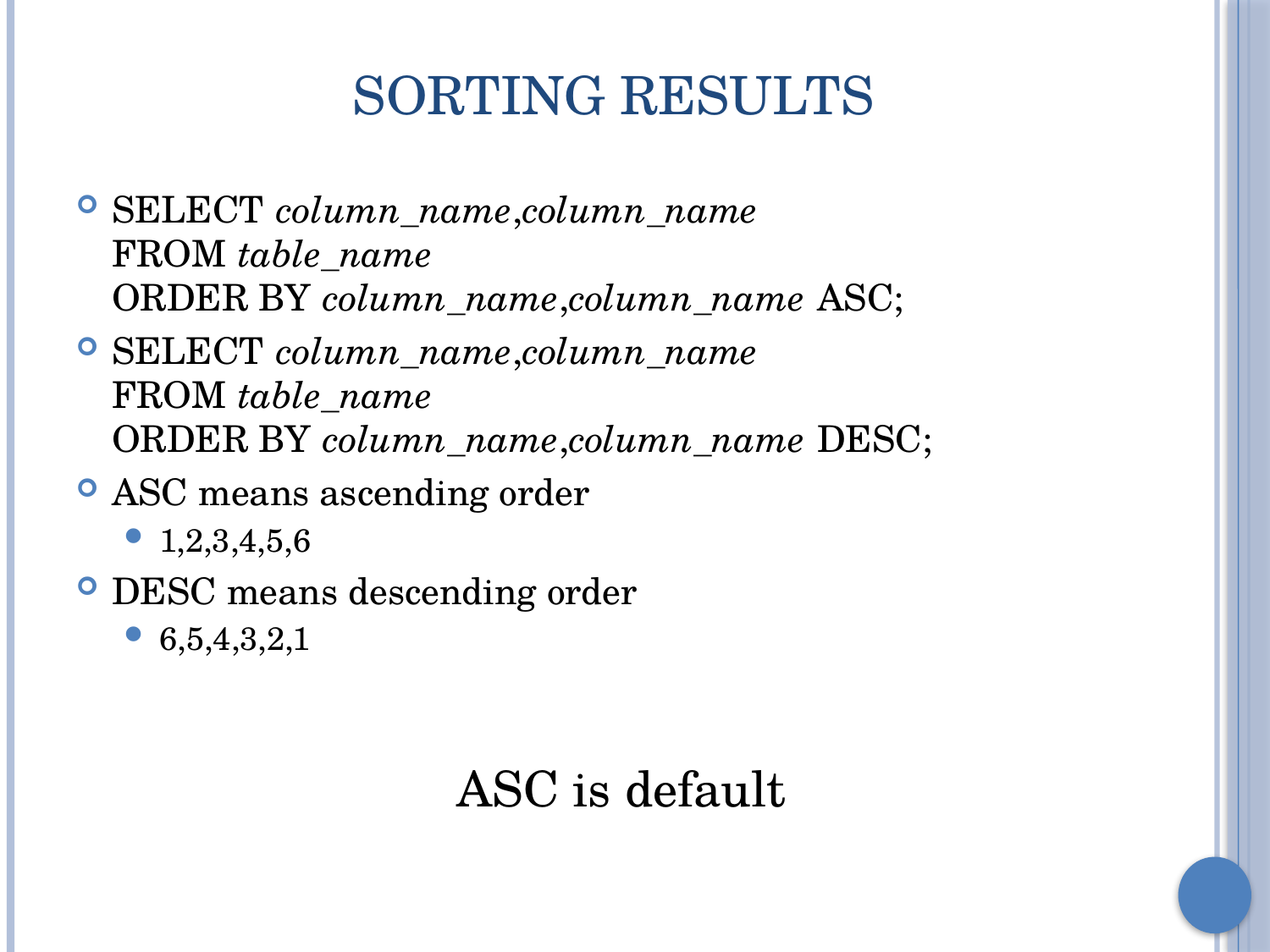

# Sorting Results
SELECT column_name,column_name
FROM table_name
ORDER BY column_name,column_name ASC;
SELECT column_name,column_name
FROM table_name
ORDER BY column_name,column_name DESC;
ASC means ascending order
1,2,3,4,5,6
DESC means descending order
6,5,4,3,2,1
ASC is default